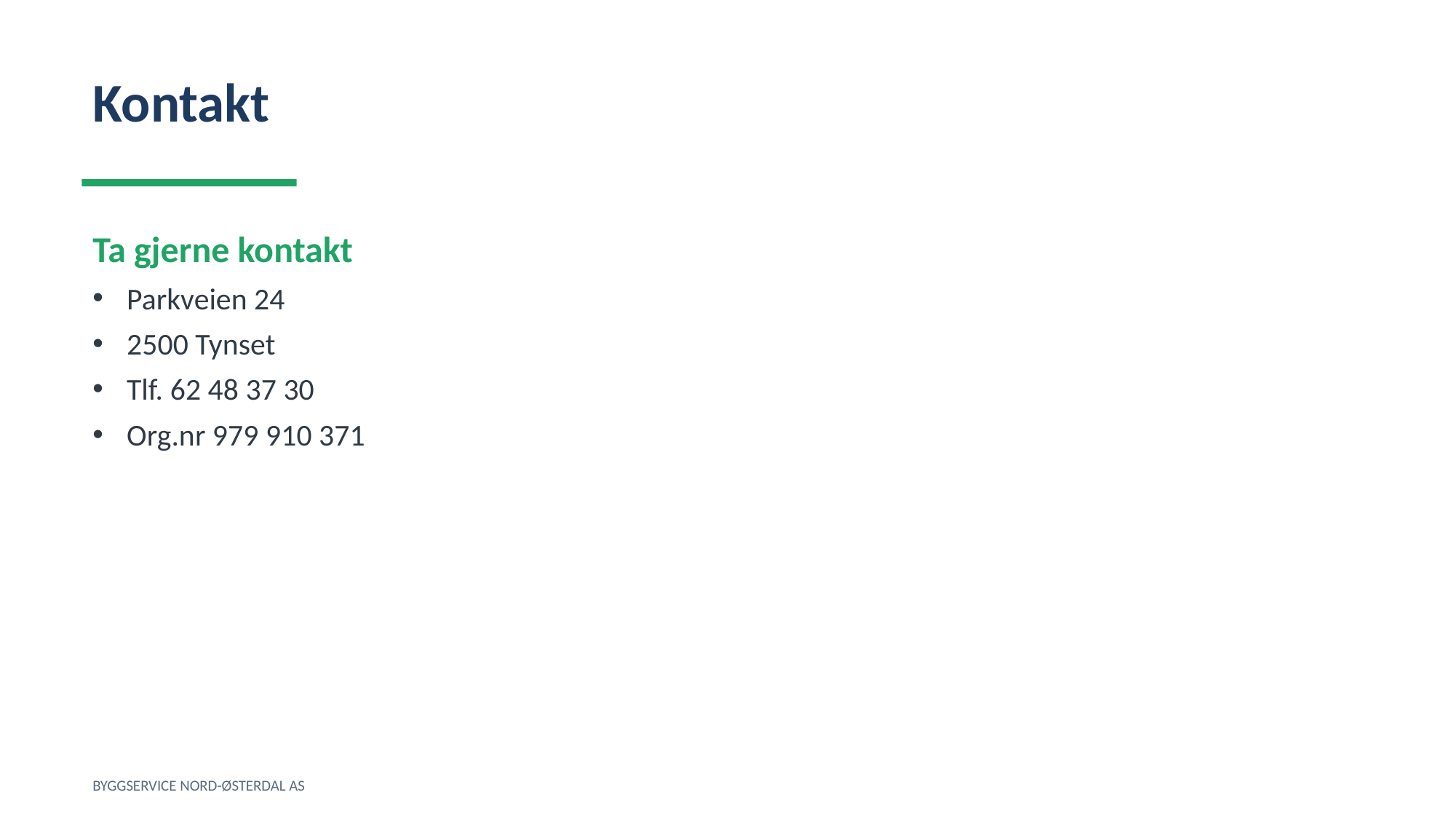

Kontakt

Ta gjerne kontakt
Parkveien 24
2500 Tynset
Tlf. 62 48 37 30
Org.nr 979 910 371
BYGGSERVICE NORD-ØSTERDAL AS